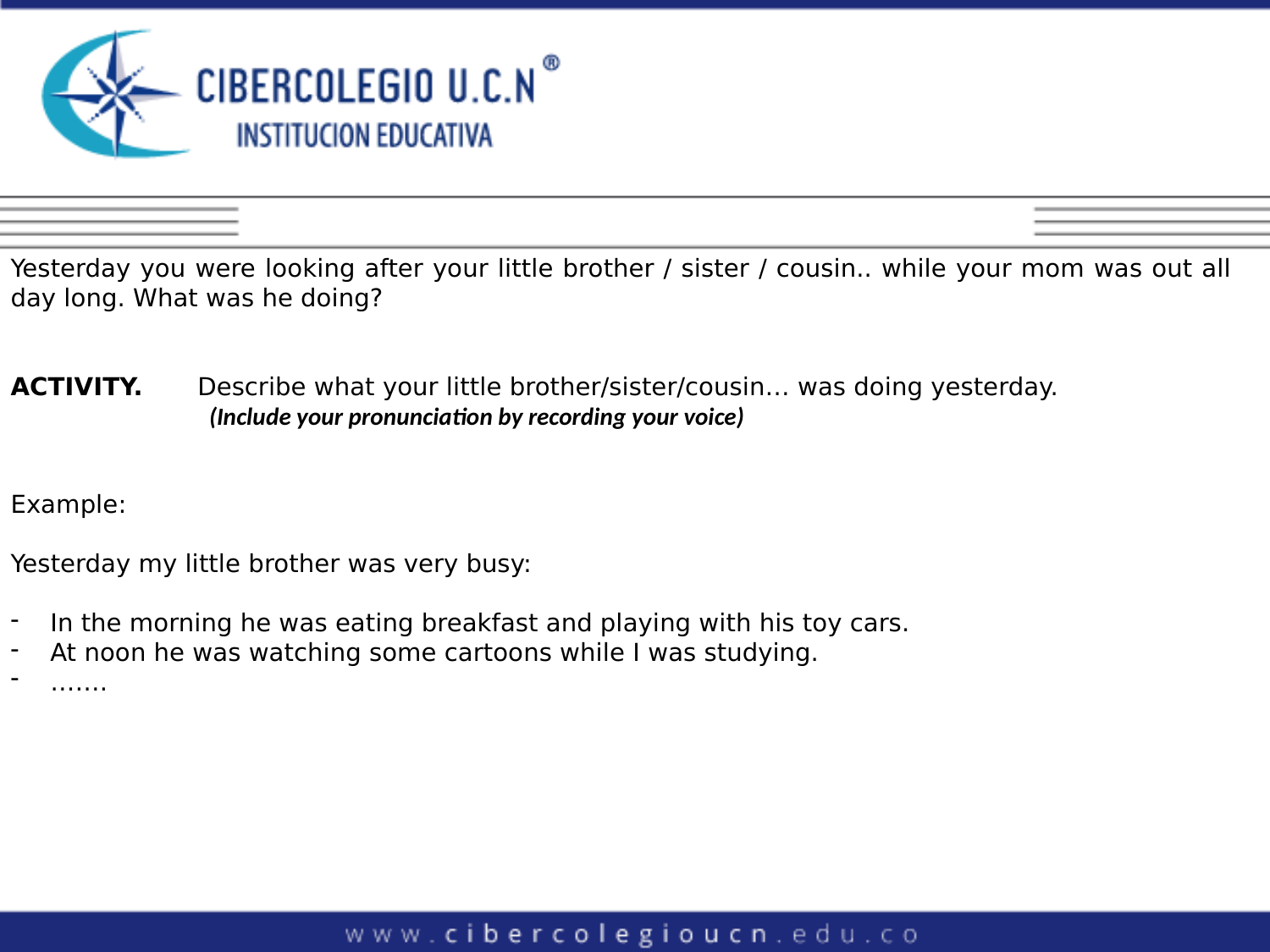

Yesterday you were looking after your little brother / sister / cousin.. while your mom was out all day long. What was he doing?

ACTIVITY.       Describe what your little brother/sister/cousin… was doing yesterday.
	             (Include your pronunciation by recording your voice)

Example:

Yesterday my little brother was very busy:

In the morning he was eating breakfast and playing with his toy cars.
At noon he was watching some cartoons while I was studying.
…….